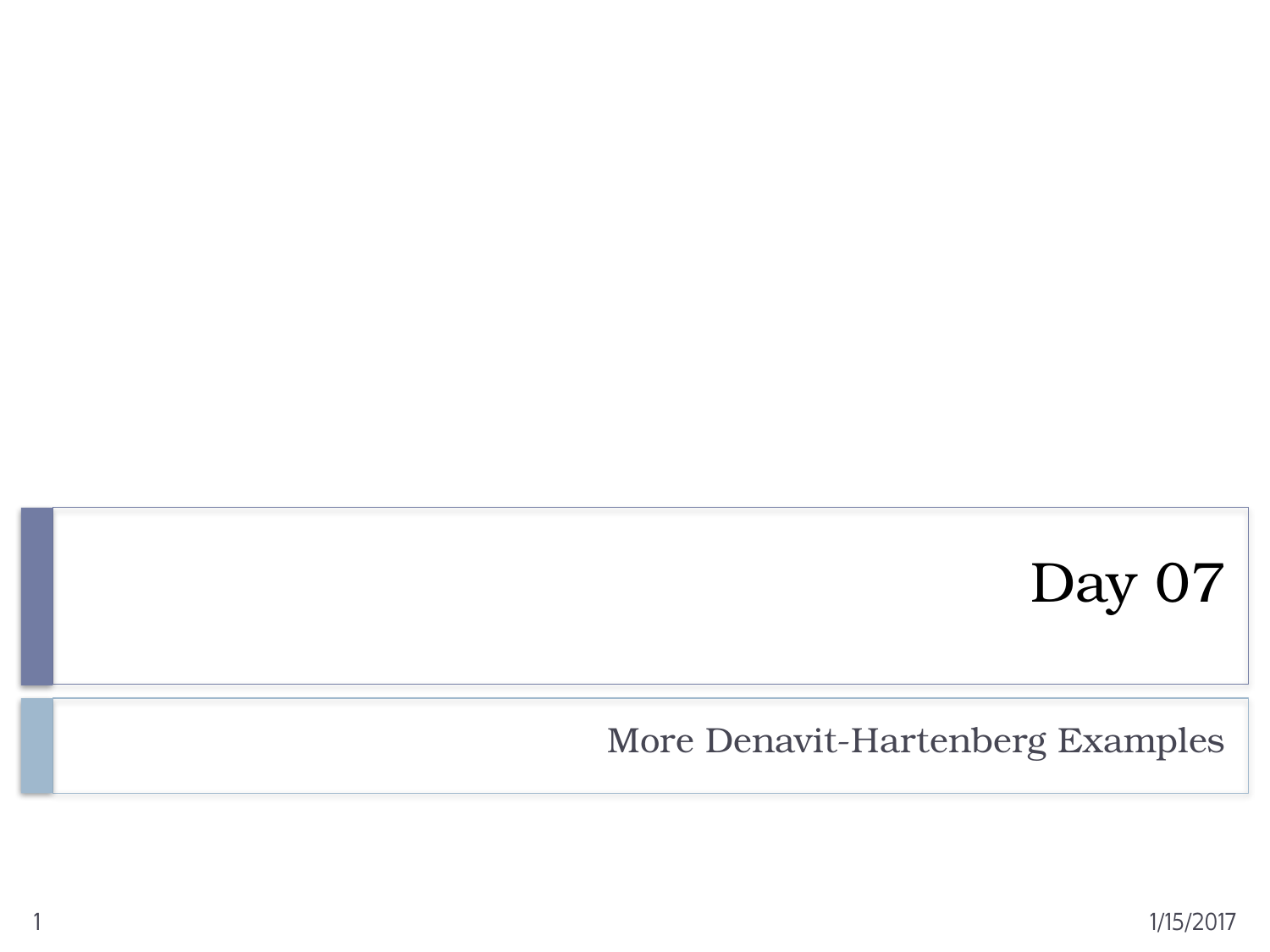

# Day 07
More Denavit-Hartenberg Examples

1
1/15/2017